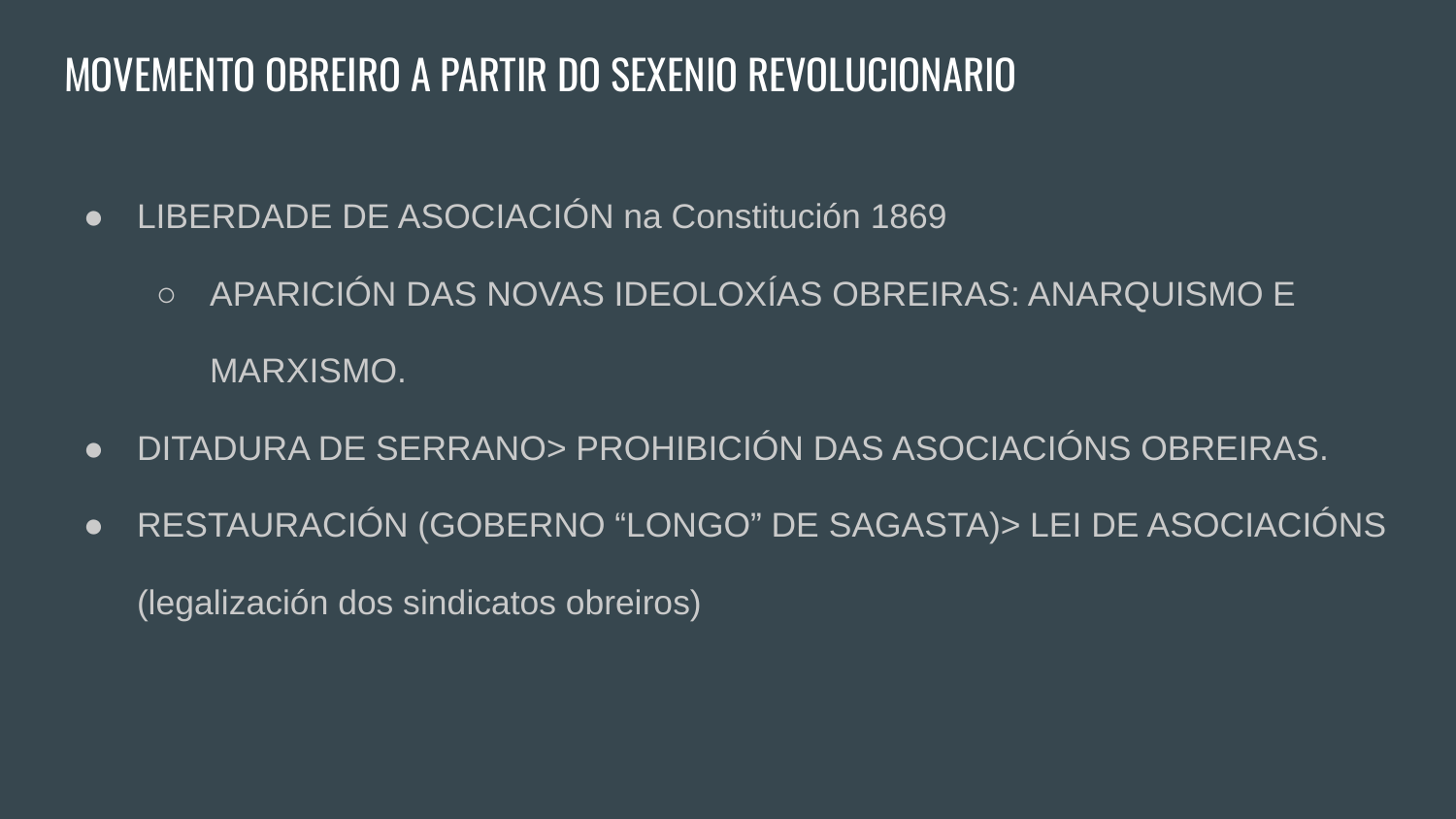

# MOVEMENTO OBREIRO A PARTIR DO SEXENIO REVOLUCIONARIO
LIBERDADE DE ASOCIACIÓN na Constitución 1869
APARICIÓN DAS NOVAS IDEOLOXÍAS OBREIRAS: ANARQUISMO E MARXISMO.
DITADURA DE SERRANO> PROHIBICIÓN DAS ASOCIACIÓNS OBREIRAS.
RESTAURACIÓN (GOBERNO “LONGO” DE SAGASTA)> LEI DE ASOCIACIÓNS (legalización dos sindicatos obreiros)